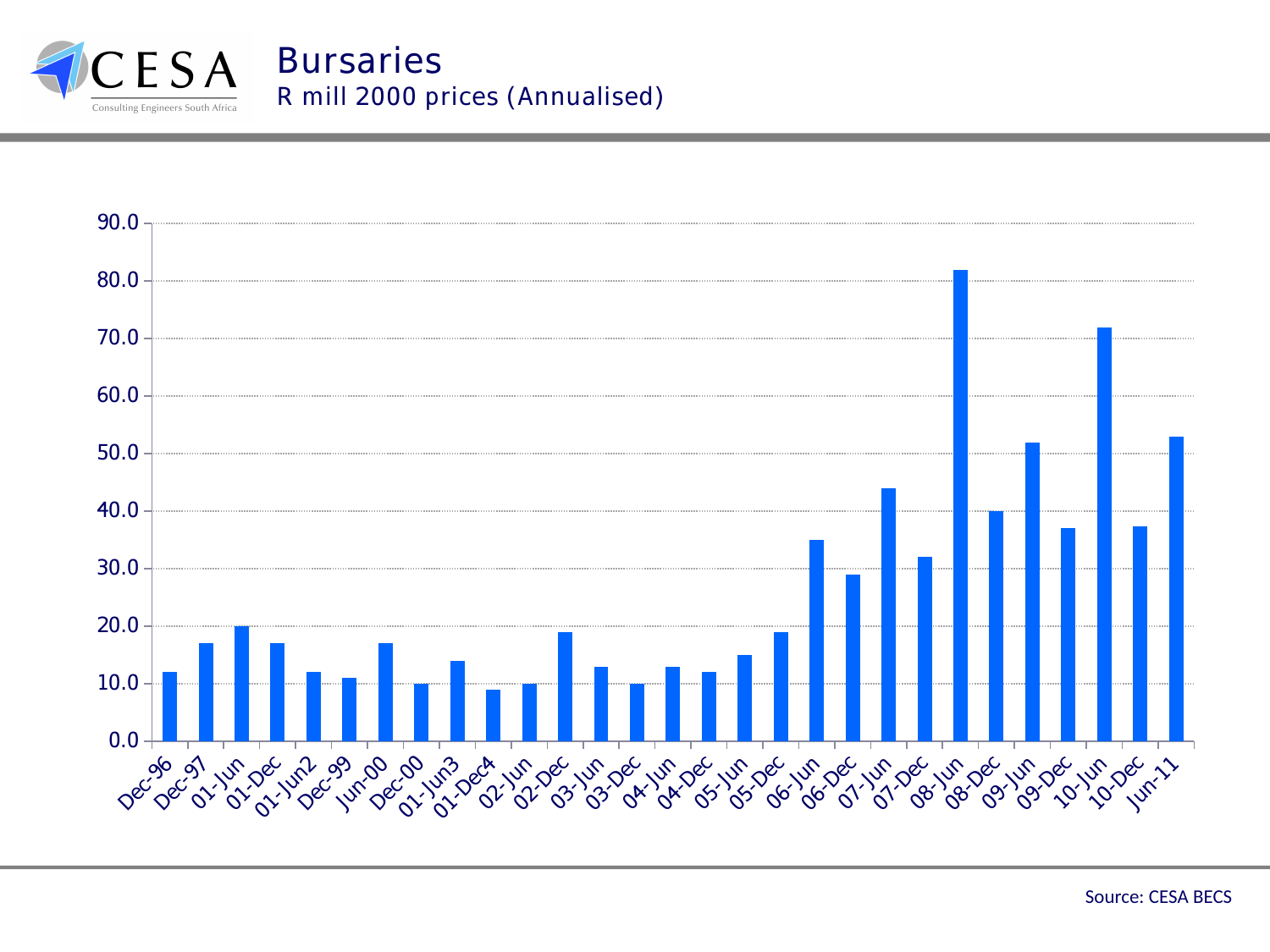

Bursaries
R mill 2000 prices (Annualised)

### Chart

| Category |  |
|---|---|
| Dec-96 | 12.0 |
| Dec-97 | 17.0 |
| 01-Jun | 20.0 |
| 01-Dec | 17.0 |
| 01-Jun2 | 12.0 |
| Dec-99 | 11.0 |
| Jun-00 | 17.0 |
| Dec-00 | 10.0 |
| 01-Jun3 | 14.0 |
| 01-Dec4 | 9.0 |
| 02-Jun | 10.0 |
| 02-Dec | 19.0 |
| 03-Jun | 13.0 |
| 03-Dec | 10.0 |
| 04-Jun | 13.0 |
| 04-Dec | 12.0 |
| 05-Jun | 15.0 |
| 05-Dec | 19.0 |
| 06-Jun | 35.0 |
| 06-Dec | 29.0 |
| 07-Jun | 44.0 |
| 07-Dec | 32.0 |
| 08-Jun | 82.0 |
| 08-Dec | 40.0 |
| 09-Jun | 52.0 |
| 09-Dec | 37.0 |
| 10-Jun | 72.0 |
| 10-Dec | 37.4 |
| Jun-11 | 53.0 |
Source: CESA BECS